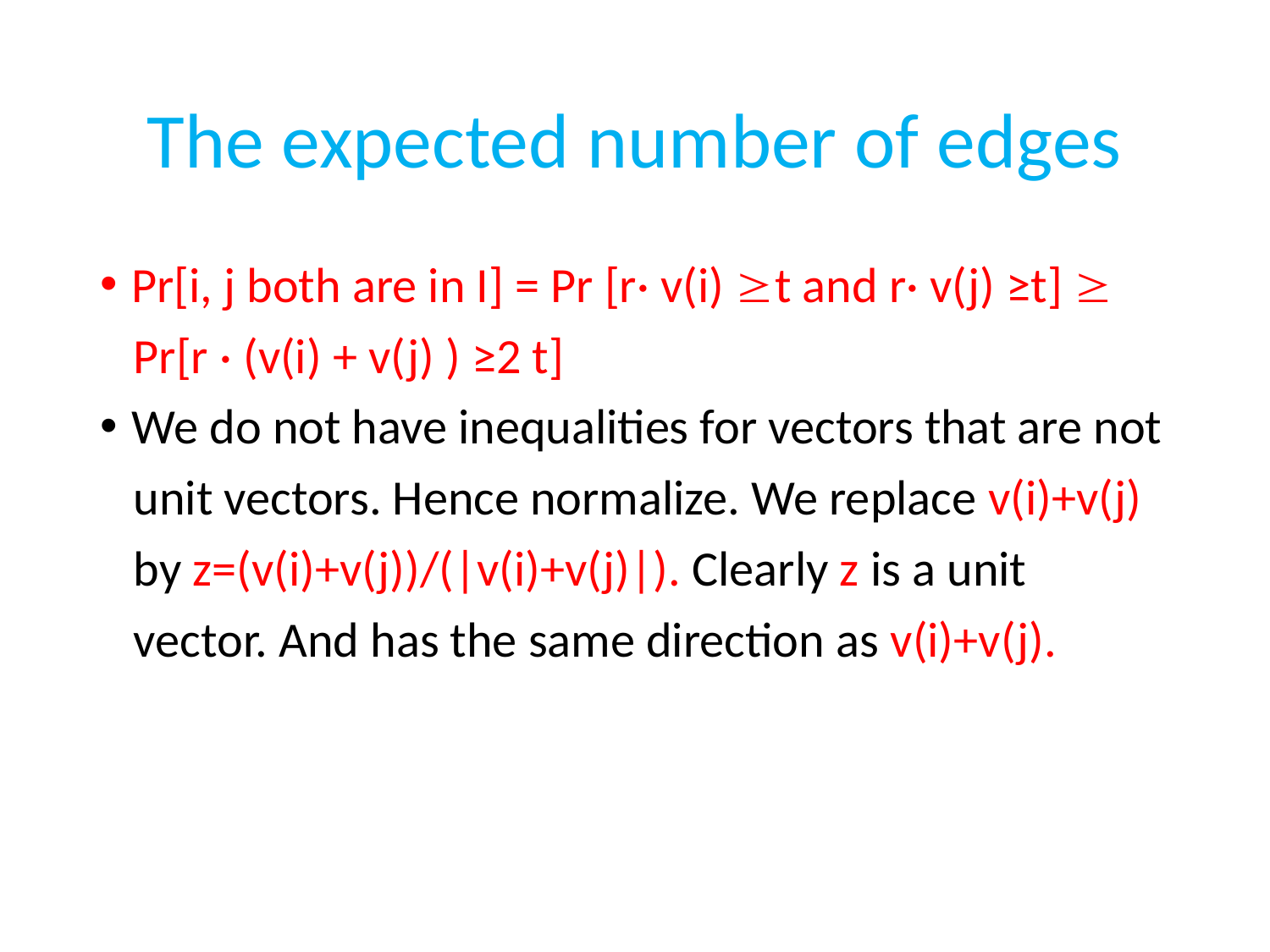

# The expected number of edges
Pr[i, j both are in I] = Pr [r· v(i) ≥t and r· v(j) ≥t] ≥
   Pr[r · (v(i) + v(j) ) ≥2 t]
We do not have inequalities for vectors that are not
   unit vectors. Hence normalize. We replace v(i)+v(j)
   by z=(v(i)+v(j))/(|v(i)+v(j)|). Clearly z is a unit
   vector. And has the same direction as v(i)+v(j).